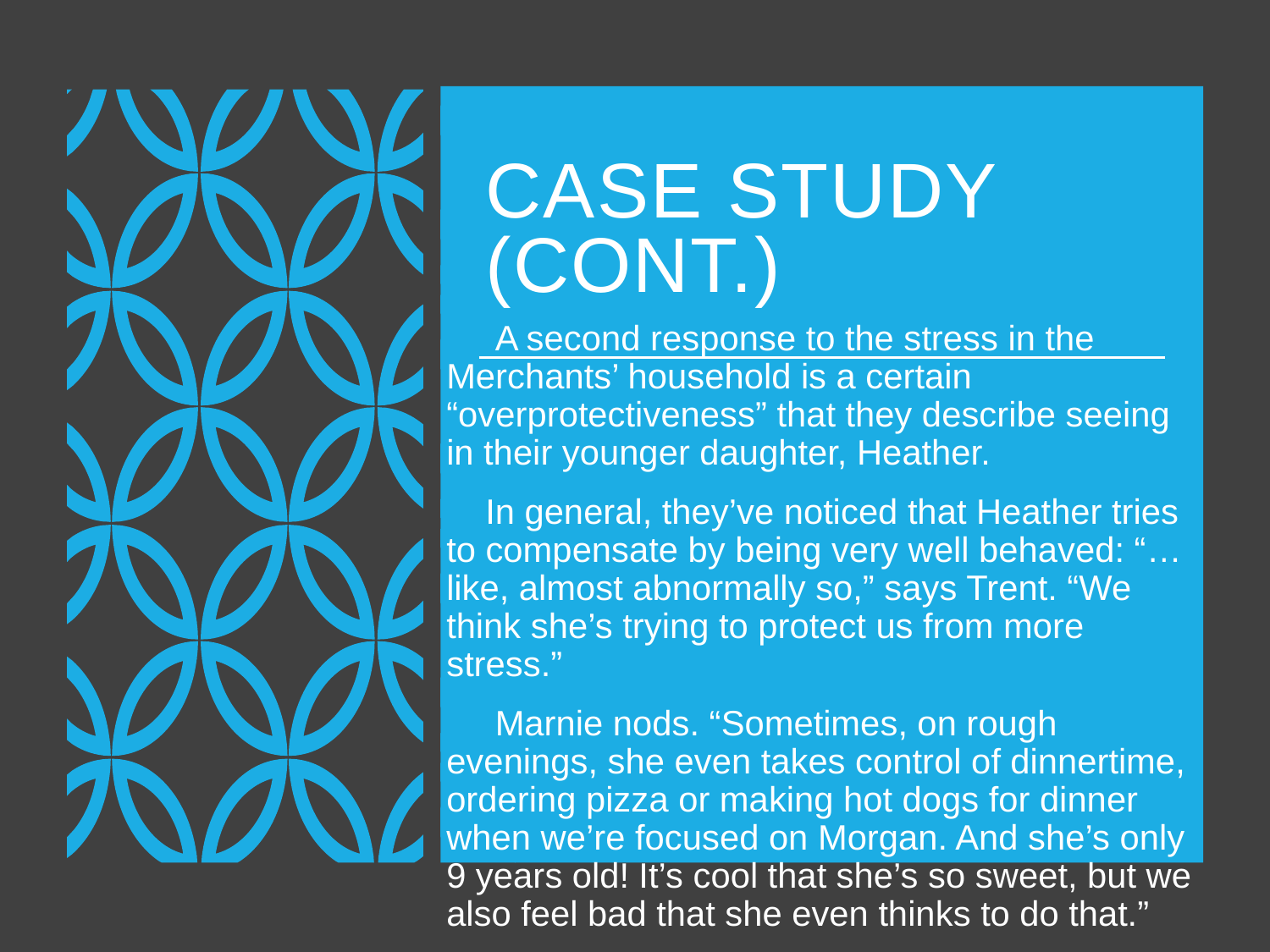

# Case Study (Cont.)

     A second response to the stress in the Merchants’ household is a certain “overprotectiveness” that they describe seeing in their younger daughter, Heather.
    In general, they’ve noticed that Heather tries to compensate by being very well behaved: “…like, almost abnormally so,” says Trent. “We think she’s trying to protect us from more stress.”
     Marnie nods. “Sometimes, on rough evenings, she even takes control of dinnertime, ordering pizza or making hot dogs for dinner when we’re focused on Morgan. And she’s only 9 years old! It’s cool that she’s so sweet, but we also feel bad that she even thinks to do that.”